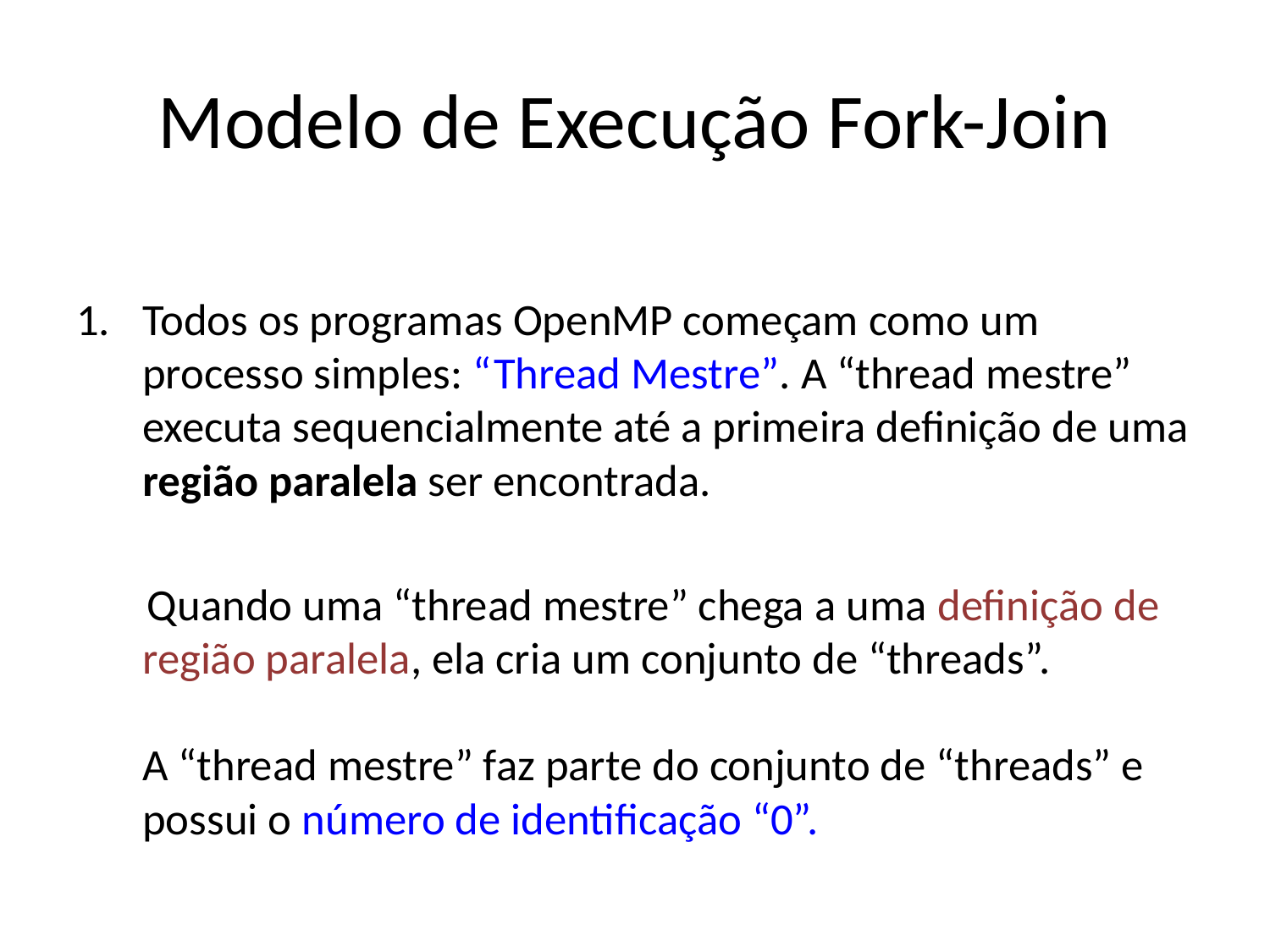

# Modelo de Execução Fork-Join

Todos os programas OpenMP começam como um processo simples: “Thread Mestre”. A “thread mestre” executa sequencialmente até a primeira definição de uma região paralela ser encontrada.

       Quando uma “thread mestre” chega a uma definição de região paralela, ela cria um conjunto de “threads”.
A “thread mestre” faz parte do conjunto de “threads” e possui o número de identificação “0”.